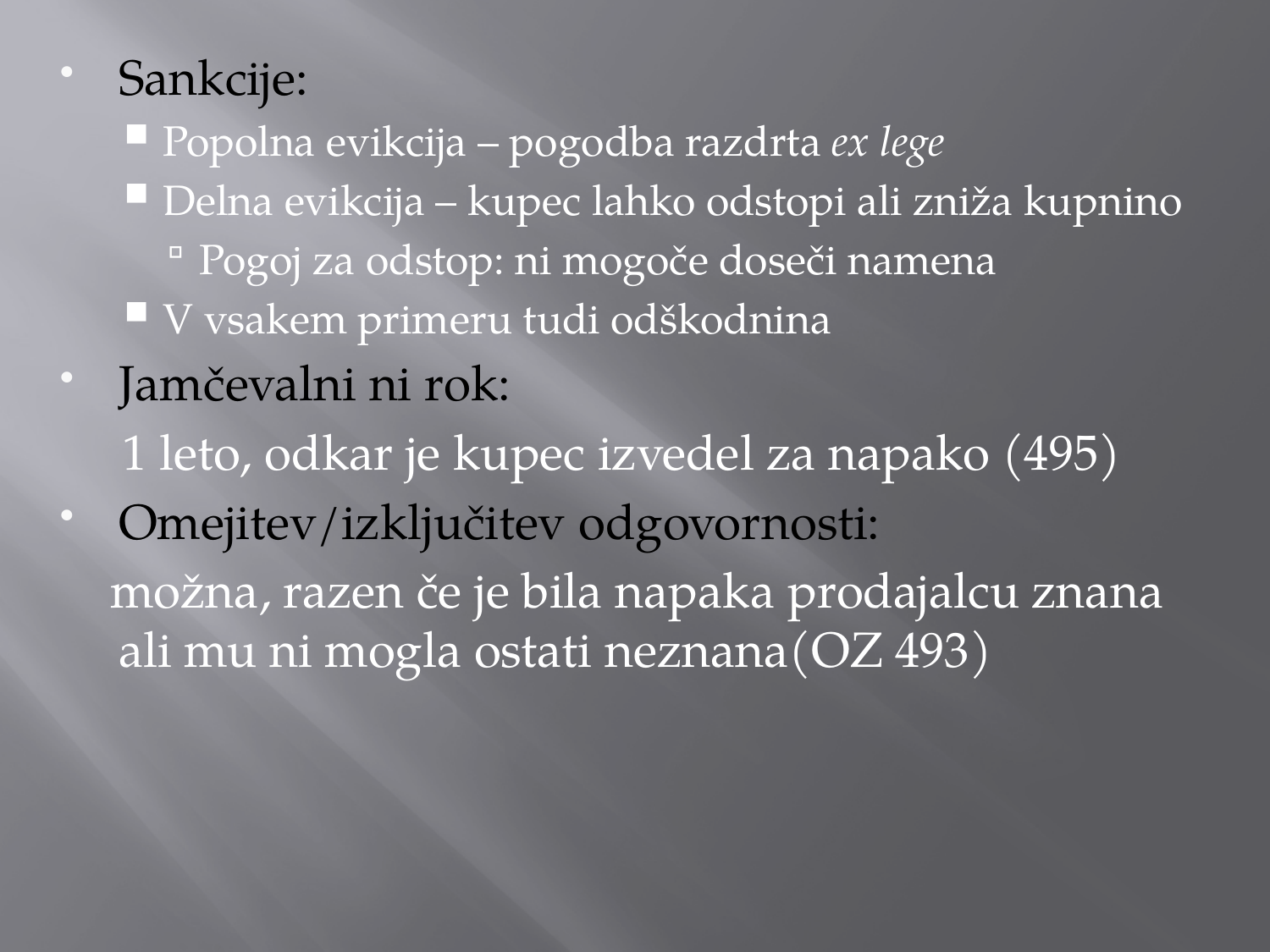

Sankcije:
Popolna evikcija – pogodba razdrta ex lege
Delna evikcija – kupec lahko odstopi ali zniža kupnino
Pogoj za odstop: ni mogoče doseči namena
V vsakem primeru tudi odškodnina
Jamčevalni ni rok:
     1 leto, odkar je kupec izvedel za napako (495)
Omejitev/izključitev odgovornosti:
    možna, razen če je bila napaka prodajalcu znana ali mu ni mogla ostati neznana(OZ 493)